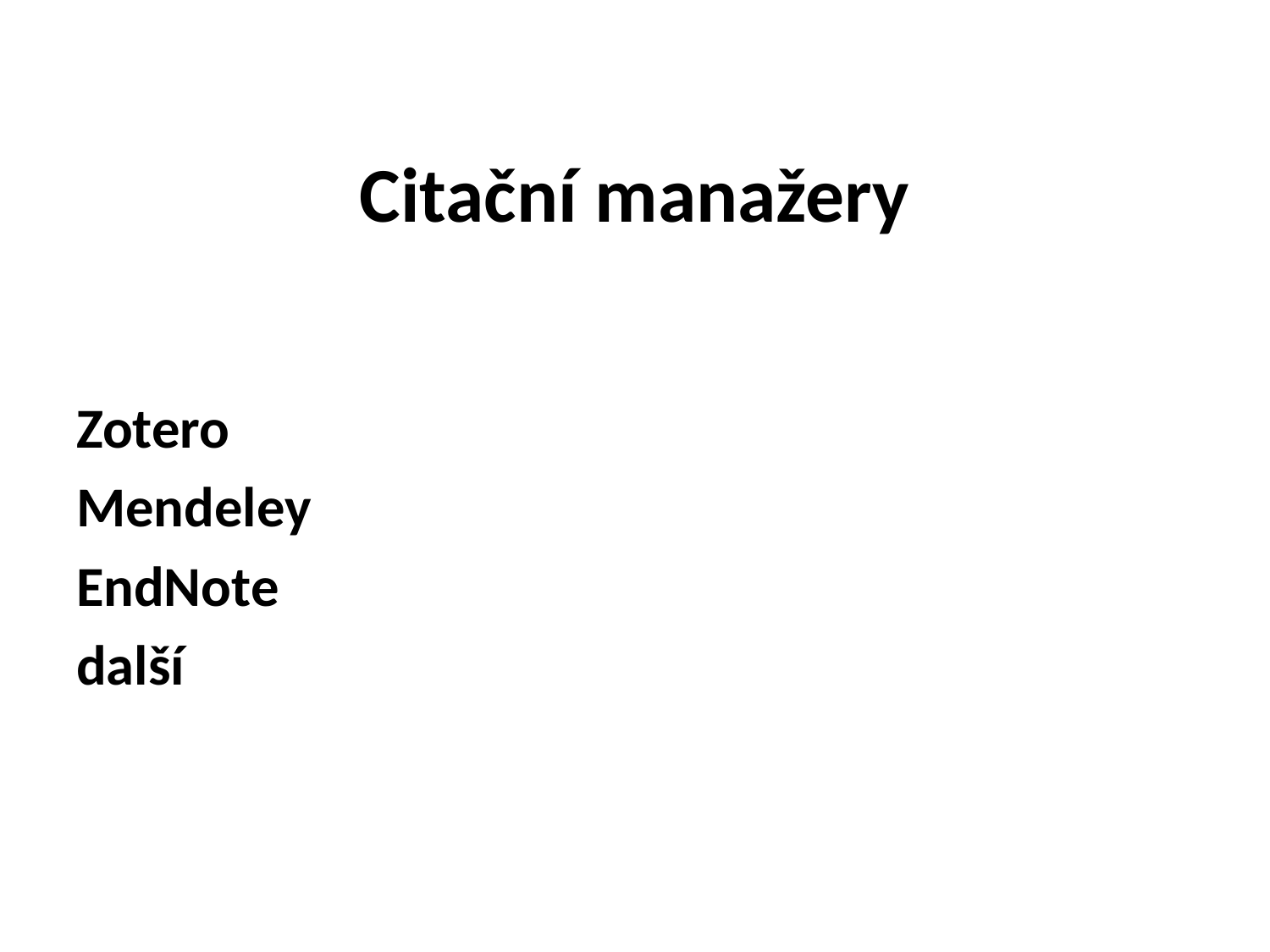

# Citační manažery

Zotero
Mendeley
EndNote
další